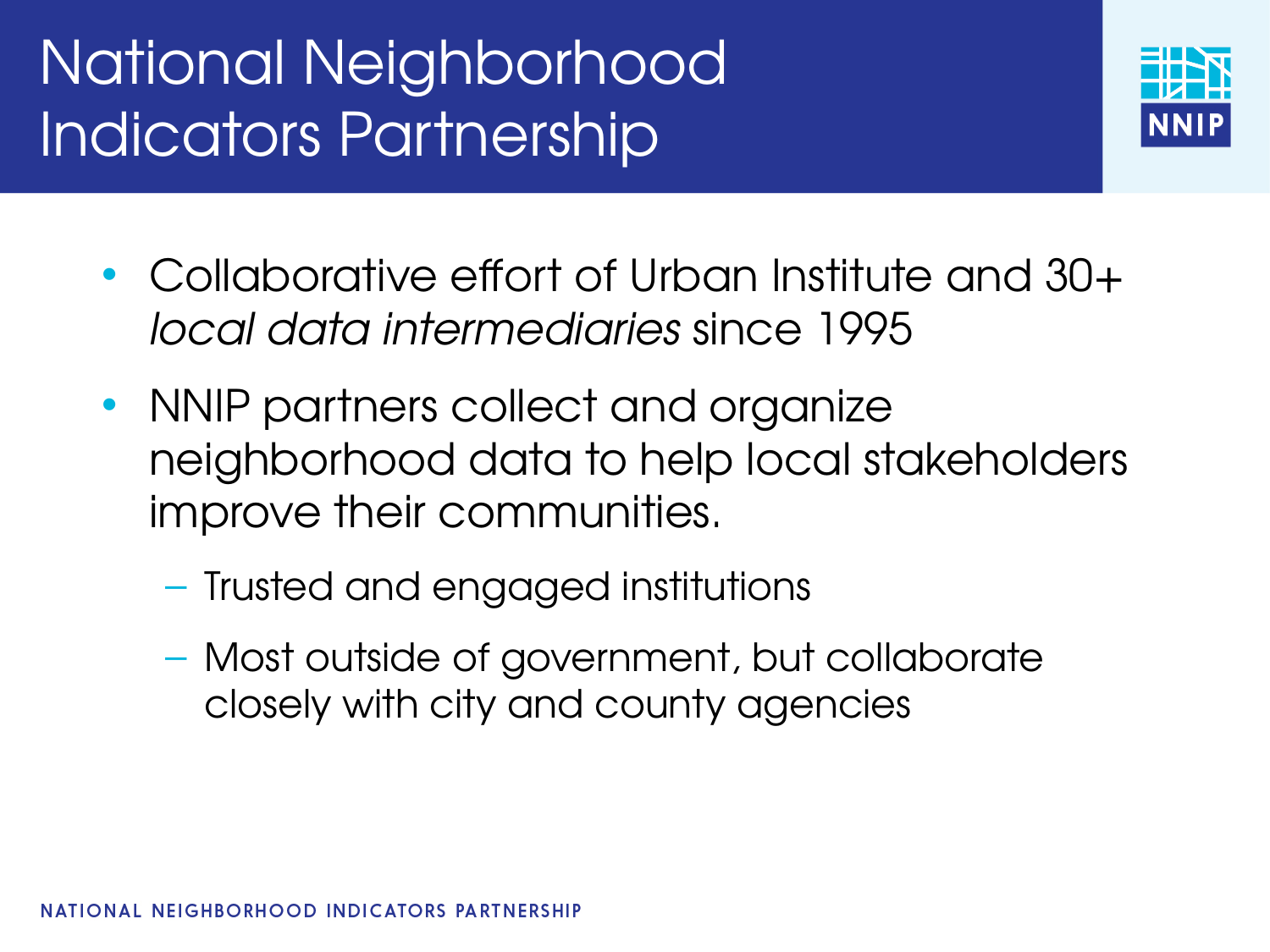

# National Neighborhood Indicators Partnership
Collaborative effort of Urban Institute and 30+ local data intermediaries since 1995
NNIP partners collect and organize neighborhood data to help local stakeholders  improve their communities.
Trusted and engaged institutions
Most outside of government, but collaborate closely with city and county agencies